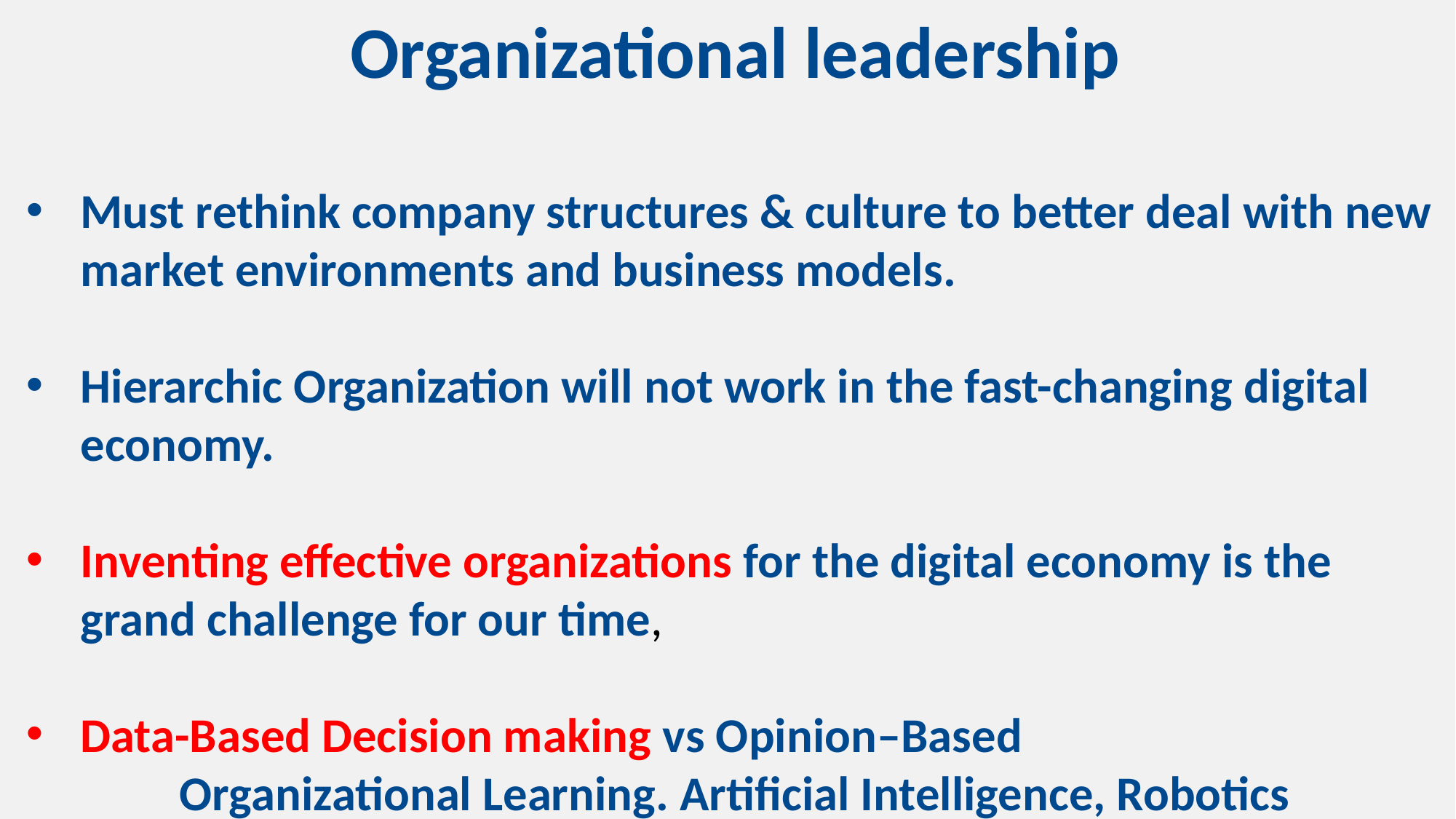

Organizational leadership

Must rethink company structures & culture to better deal with new market environments and business models.

Hierarchic Organization will not work in the fast-changing digital economy.

Inventing effective organizations for the digital economy is the grand challenge for our time,

Data-Based Decision making vs Opinion–Based
Organizational Learning. Artificial Intelligence, Robotics